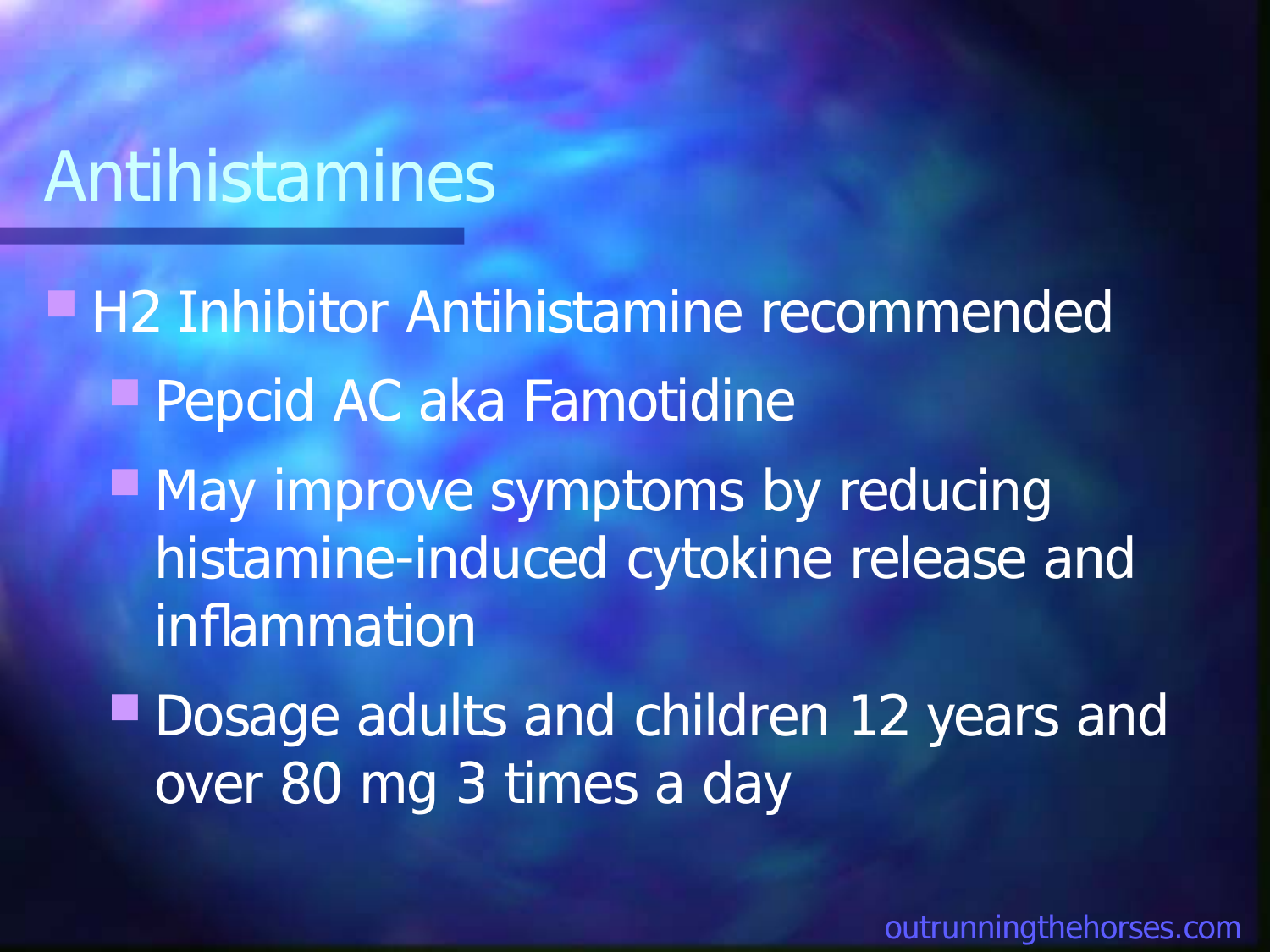

# Antihistamines
H2 Inhibitor Antihistamine recommended
Pepcid AC aka Famotidine
May improve symptoms by reducing histamine-induced cytokine release and inflammation
Dosage adults and children 12 years and over 80 mg 3 times a day

outrunningthehorses.com